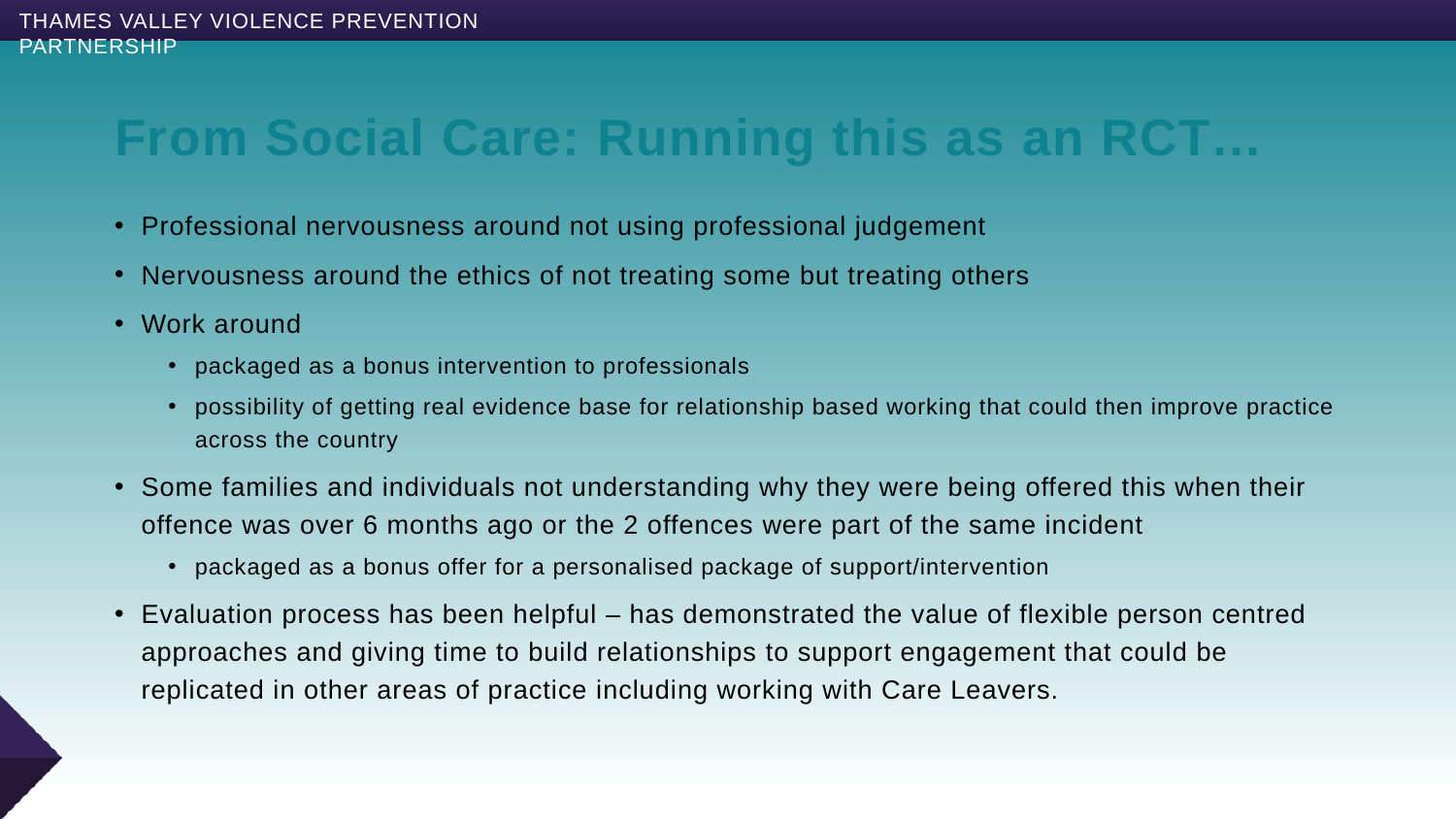

# From Social Care: Running this as an RCT…
Professional nervousness around not using professional judgement
Nervousness around the ethics of not treating some but treating others
Work around
packaged as a bonus intervention to professionals
possibility of getting real evidence base for relationship based working that could then improve practice across the country
Some families and individuals not understanding why they were being offered this when their offence was over 6 months ago or the 2 offences were part of the same incident
packaged as a bonus offer for a personalised package of support/intervention
Evaluation process has been helpful – has demonstrated the value of flexible person centred approaches and giving time to build relationships to support engagement that could be replicated in other areas of practice including working with Care Leavers.​